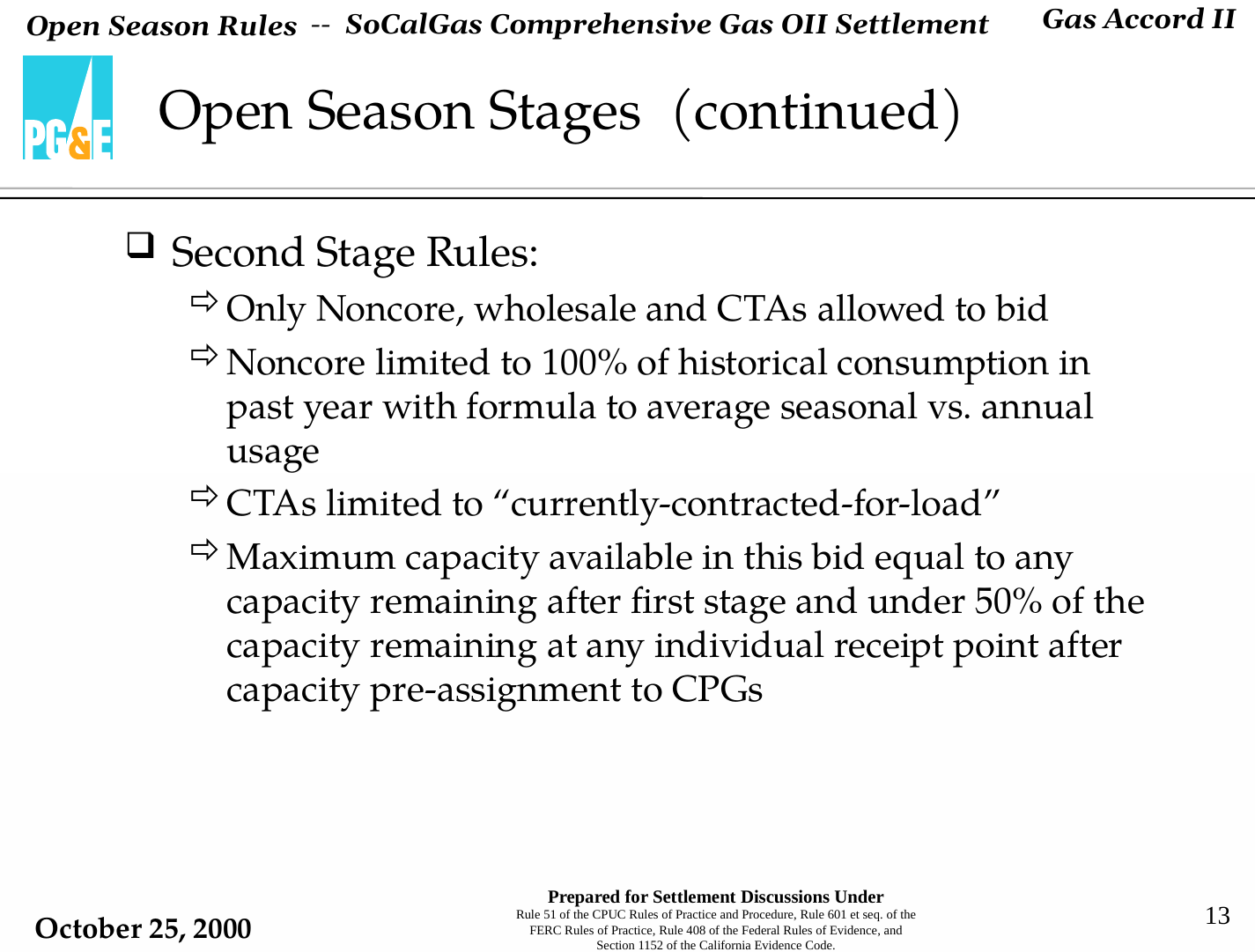

--  SoCalGas Comprehensive Gas OII Settlement
# Open Season Stages  (continued)
Second Stage Rules:
Only Noncore, wholesale and CTAs allowed to bid
Noncore limited to 100% of historical consumption in past year with formula to average seasonal vs. annual usage
CTAs limited to “currently-contracted-for-load”
Maximum capacity available in this bid equal to any capacity remaining after first stage and under 50% of the capacity remaining at any individual receipt point after capacity pre-assignment to CPGs
13